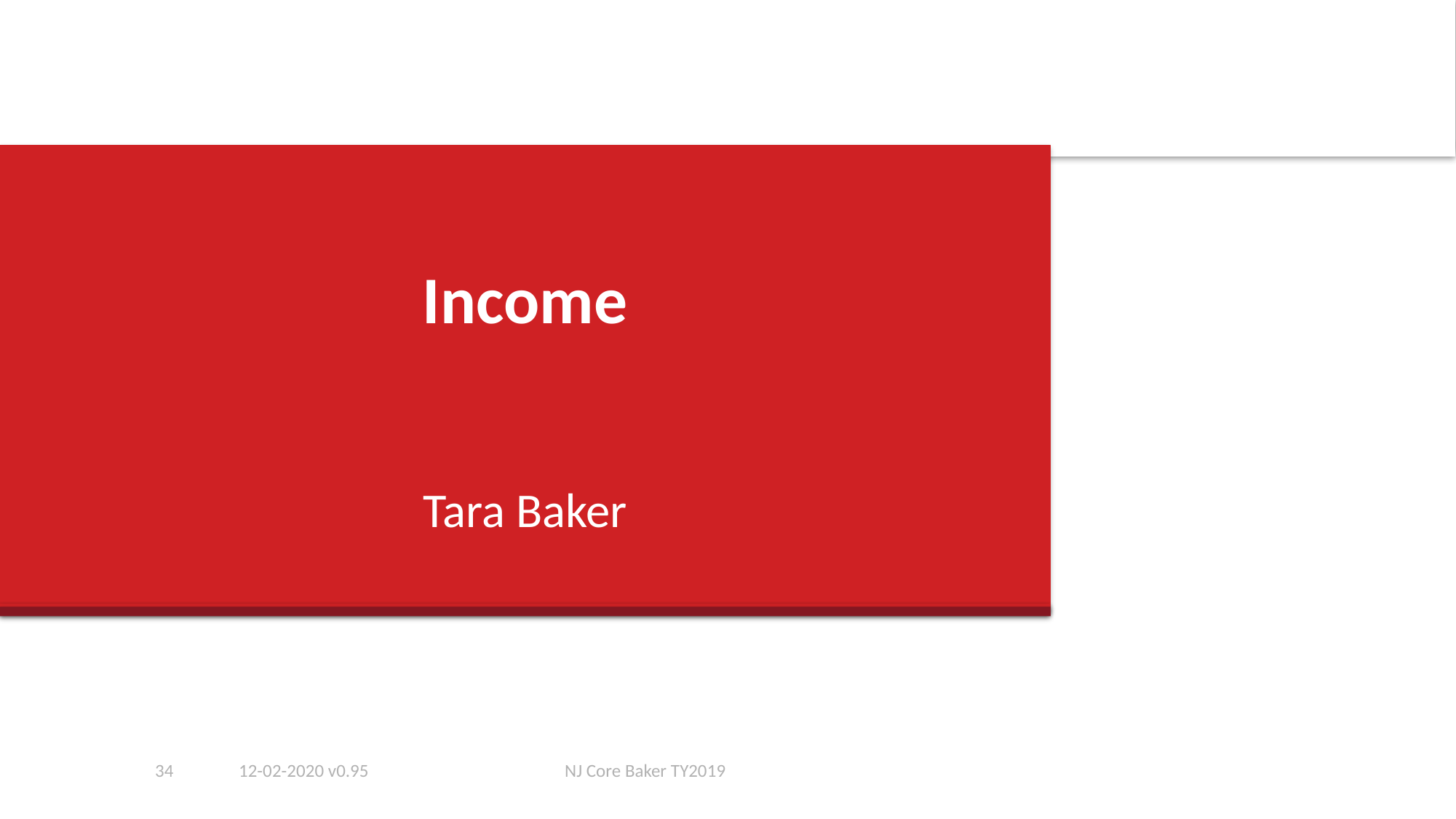

# Income
Tara Baker
34
12-02-2020 v0.95
NJ Core Baker TY2019